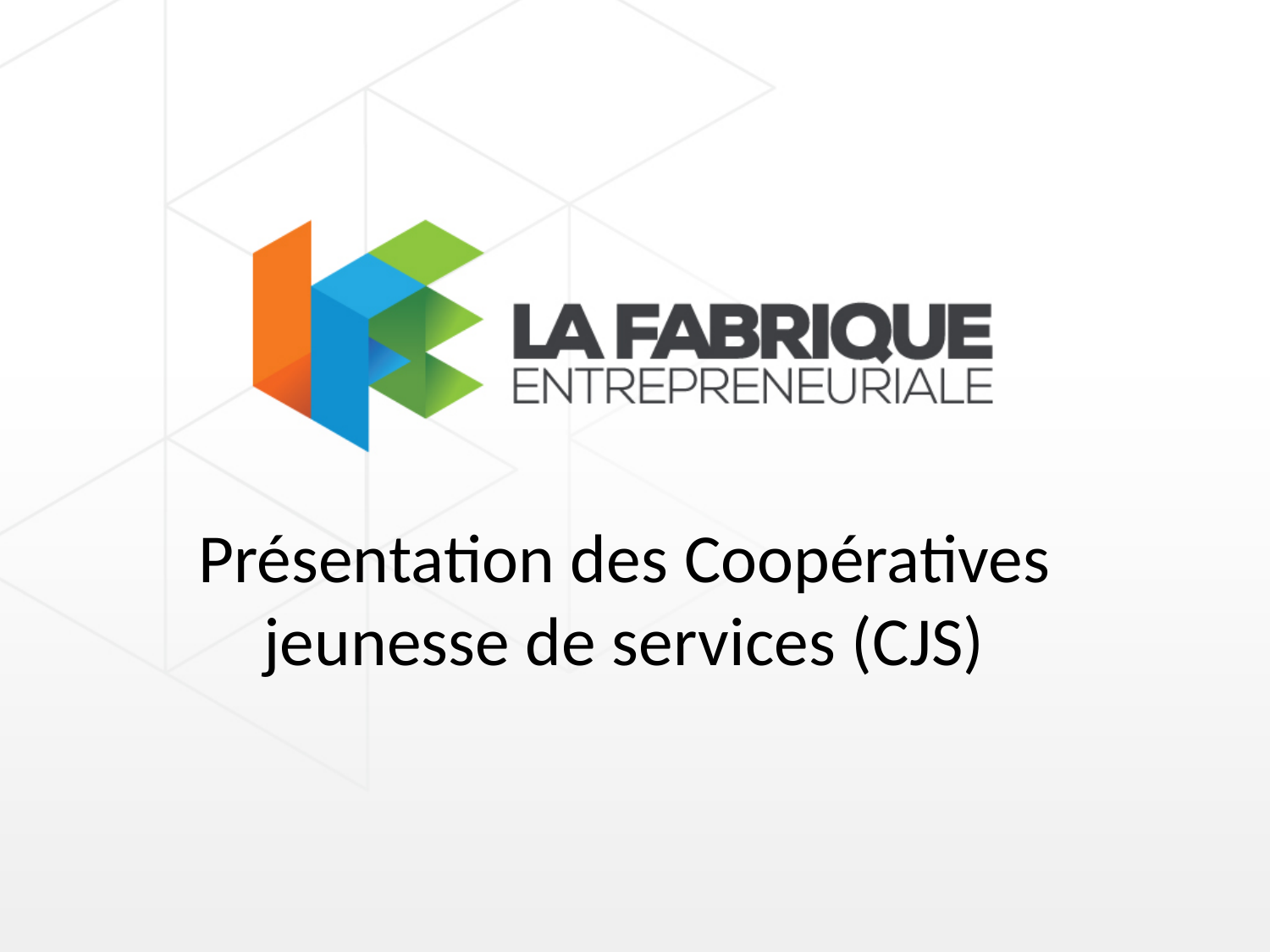

# Présentation des Coopératives jeunesse de services (CJS)